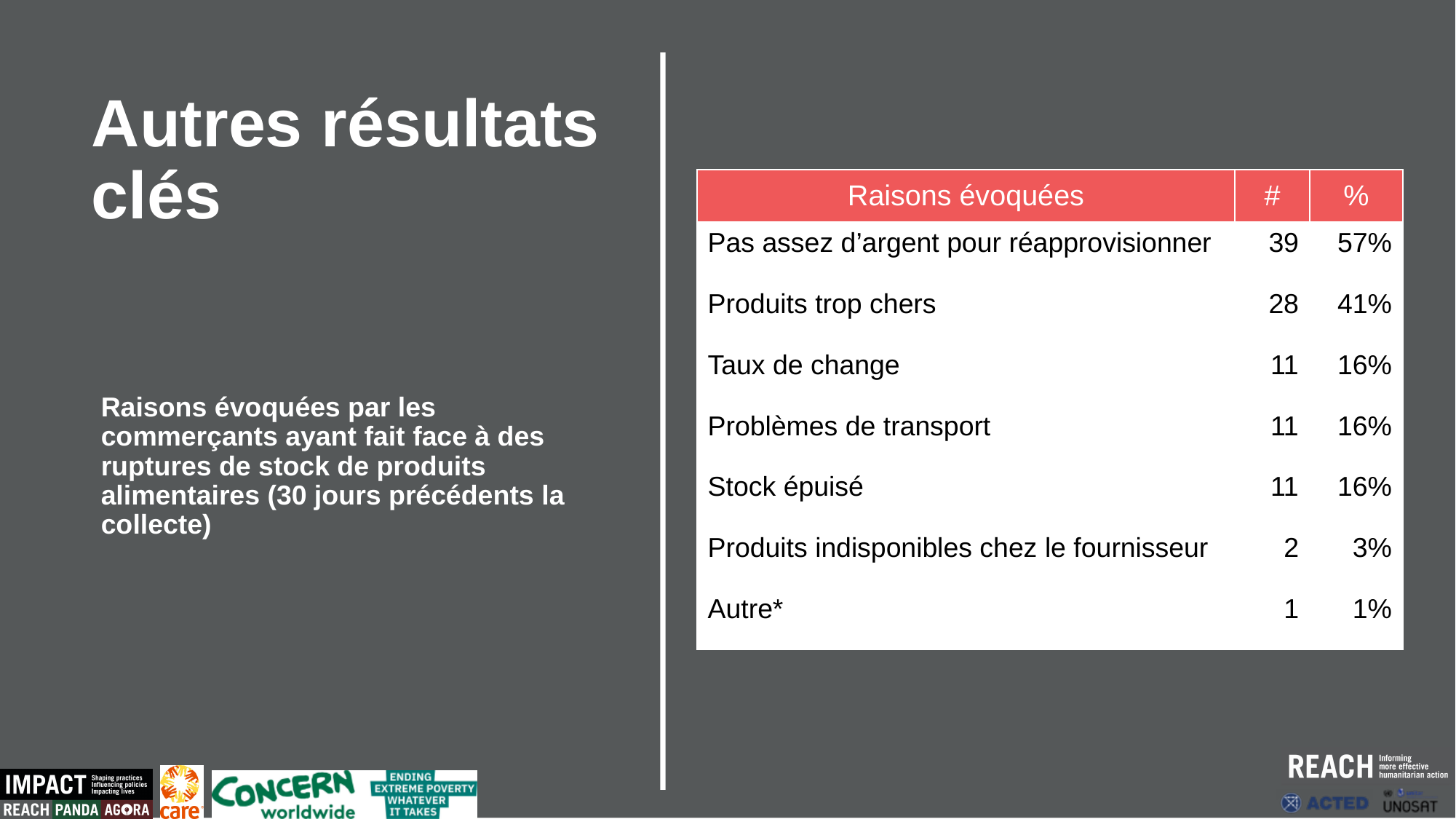

Autres résultats clés
| Raisons évoquées | # | % |
| --- | --- | --- |
| Pas assez d’argent pour réapprovisionner | 39 | 57% |
| Produits trop chers | 28 | 41% |
| Taux de change | 11 | 16% |
| Problèmes de transport | 11 | 16% |
| Stock épuisé | 11 | 16% |
| Produits indisponibles chez le fournisseur | 2 | 3% |
| Autre\* | 1 | 1% |
è
Raisons évoquées par les commerçants ayant fait face à des ruptures de stock de produits alimentaires (30 jours précédents la collecte)